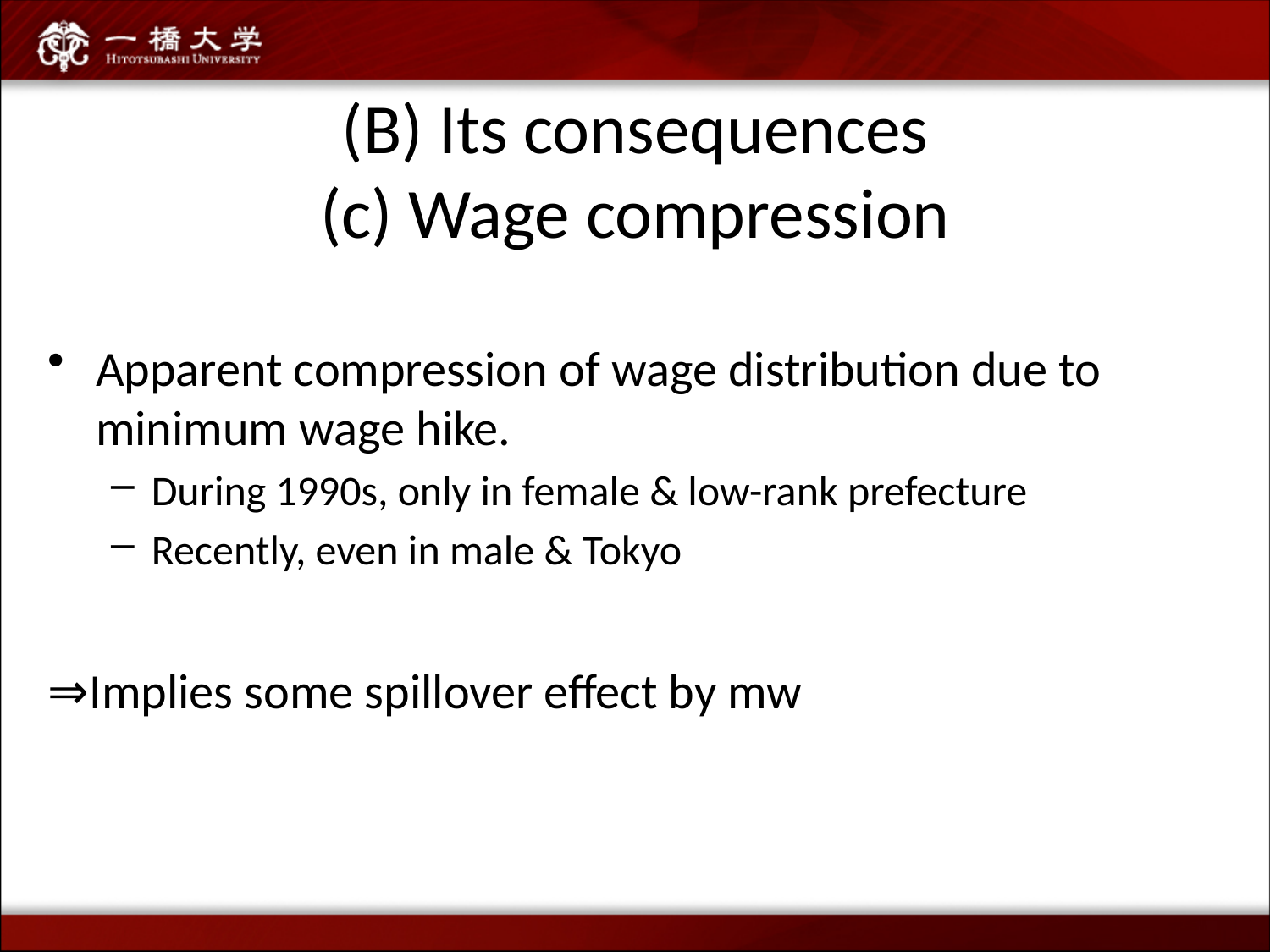

# (B) Its consequences (c) Wage compression

Apparent compression of wage distribution due to minimum wage hike.
During 1990s, only in female & low-rank prefecture
Recently, even in male & Tokyo

⇒Implies some spillover effect by mw